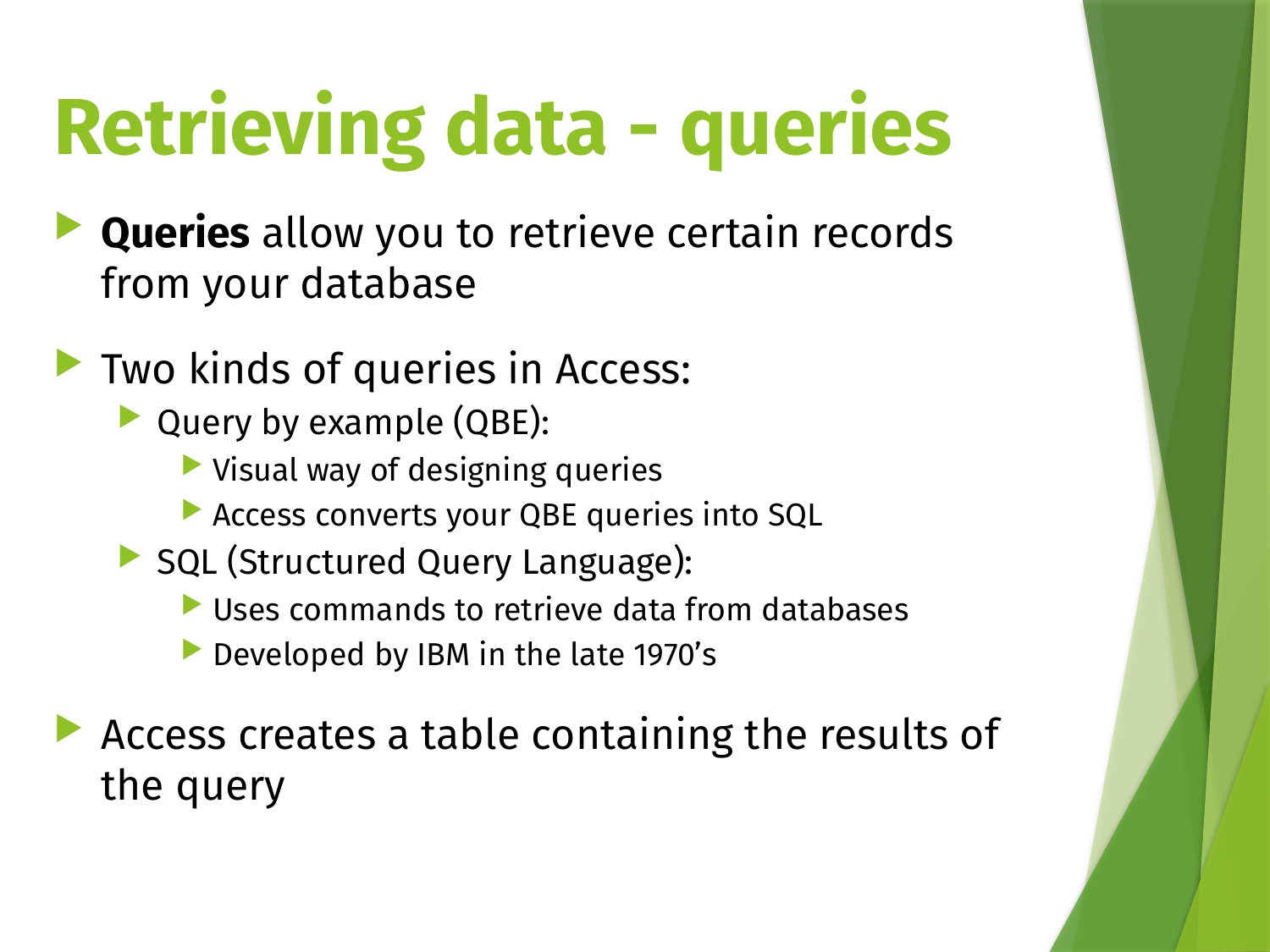

# Retrieving data - queries
Queries allow you to retrieve certain records from your database
Two kinds of queries in Access:
Query by example (QBE):
Visual way of designing queries
Access converts your QBE queries into SQL
SQL (Structured Query Language):
Uses commands to retrieve data from databases
Developed by IBM in the late 1970’s
Access creates a table containing the results of the query